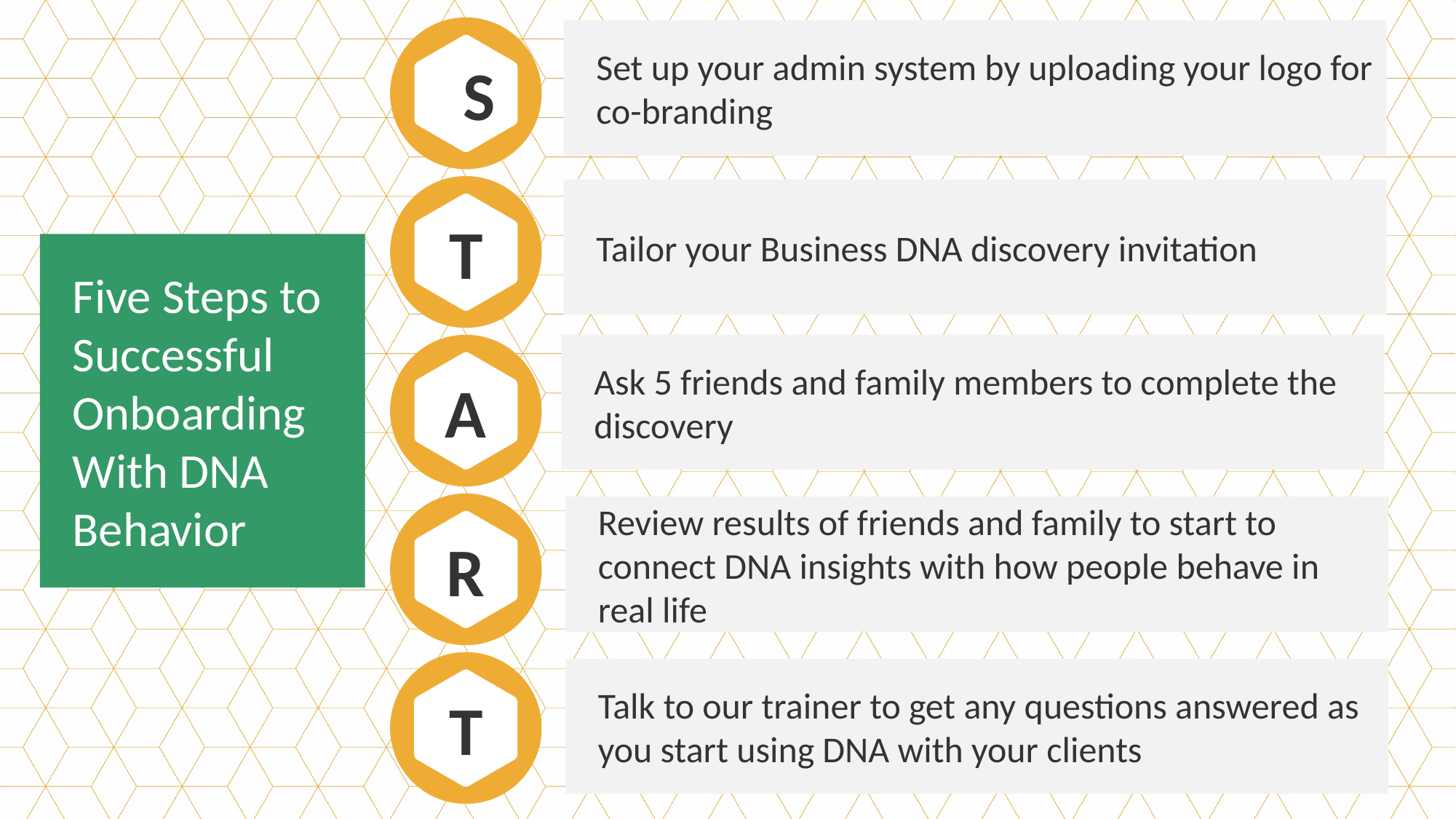

Set up your admin system by uploading your logo for co-branding

S

Tailor your Business DNA discovery invitation

T
Five Steps to Successful Onboarding
With DNA Behavior
Ask 5 friends and family members to complete the discovery

A

Review results of friends and family to start to connect DNA insights with how people behave in real life

R

Talk to our trainer to get any questions answered as you start using DNA with your clients

T